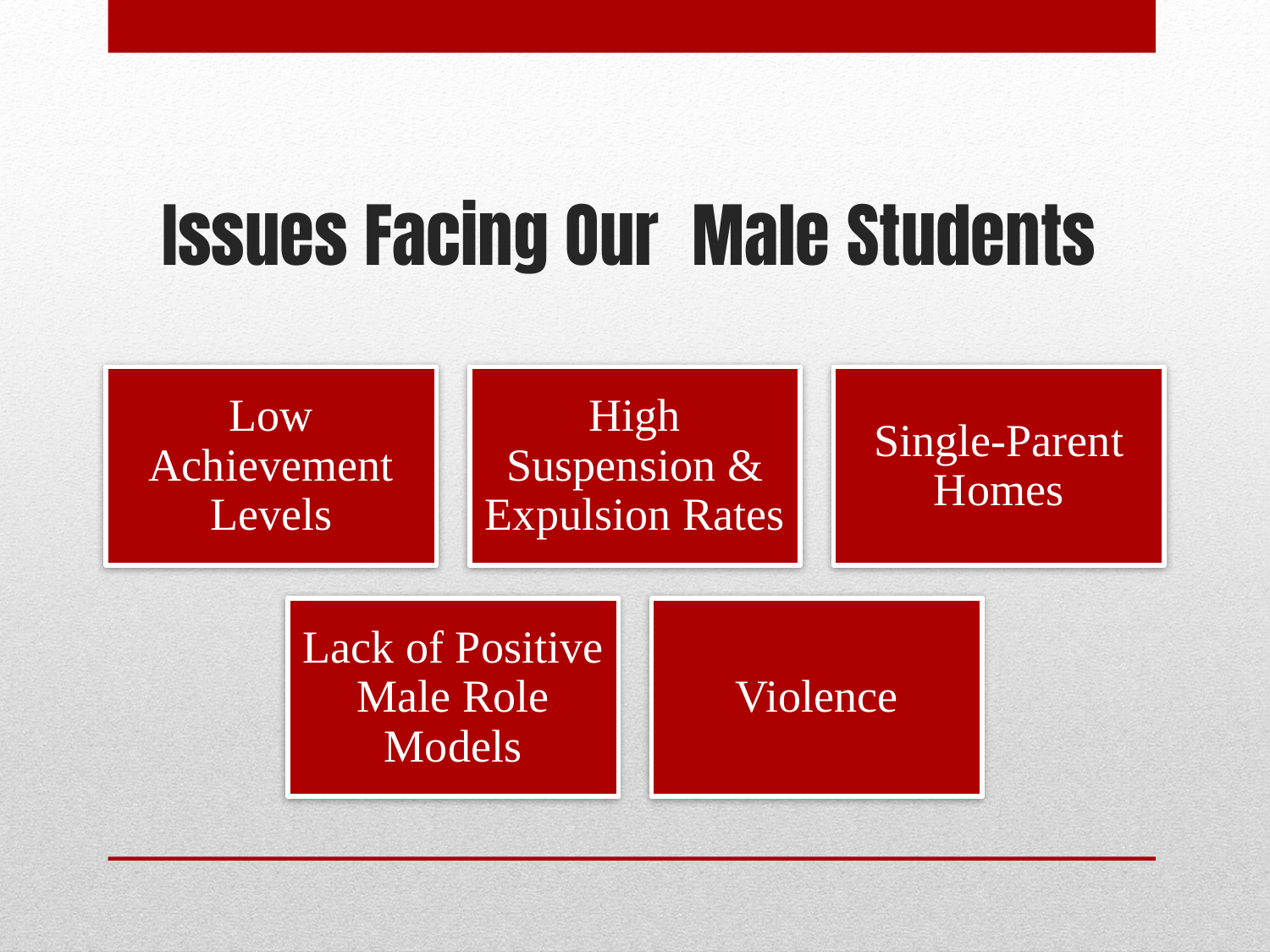

# Issues Facing Our  Male Students
Low Achievement Levels
High Suspension & Expulsion Rates
Single-Parent Homes
Lack of Positive Male Role Models
Violence